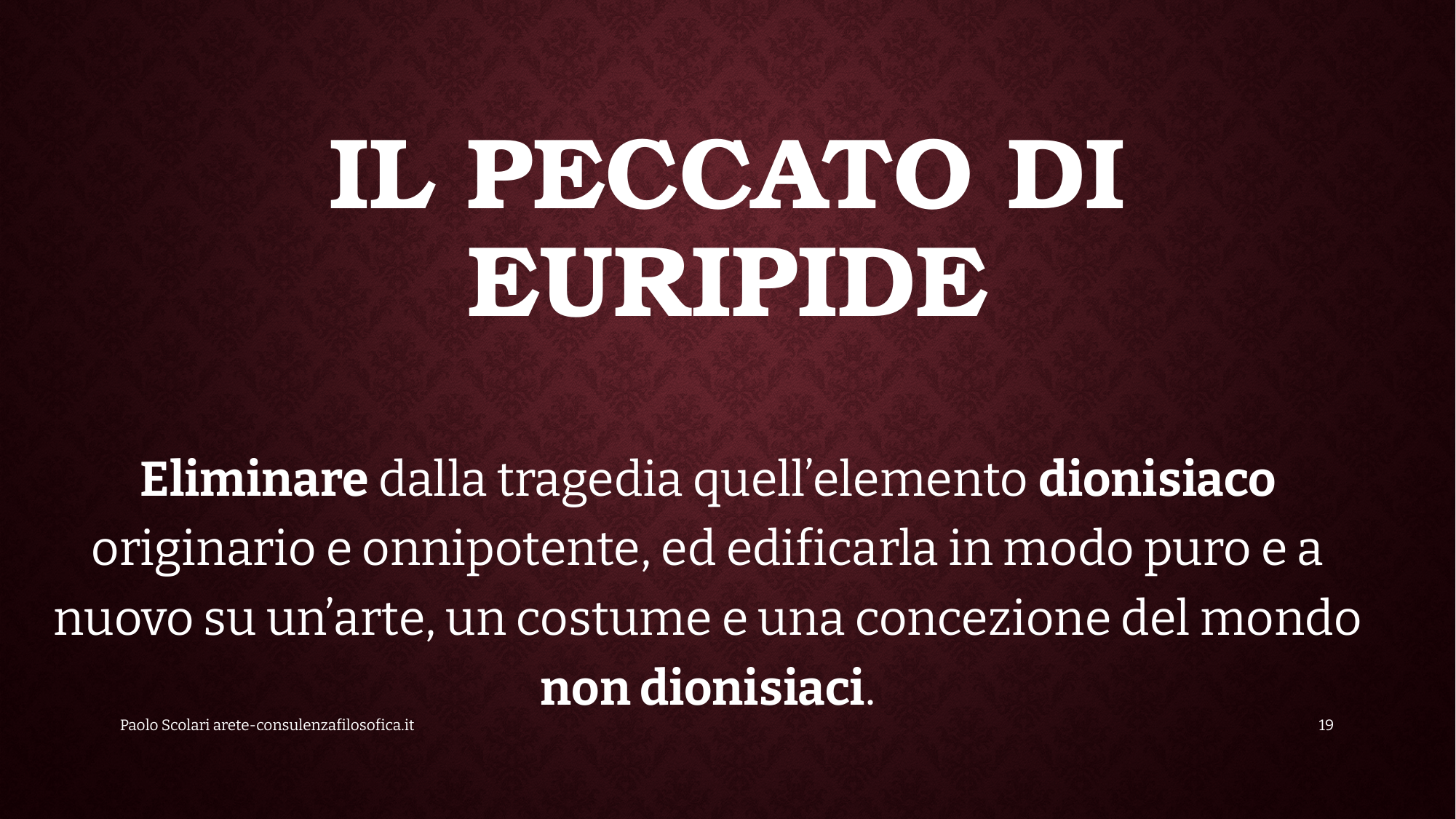

# Il peccato di euripide
Eliminare dalla tragedia quell’elemento dionisiaco originario e onnipotente, ed edificarla in modo puro e a nuovo su un’arte, un costume e una concezione del mondo non dionisiaci.
Paolo Scolari arete-consulenzafilosofica.it
19